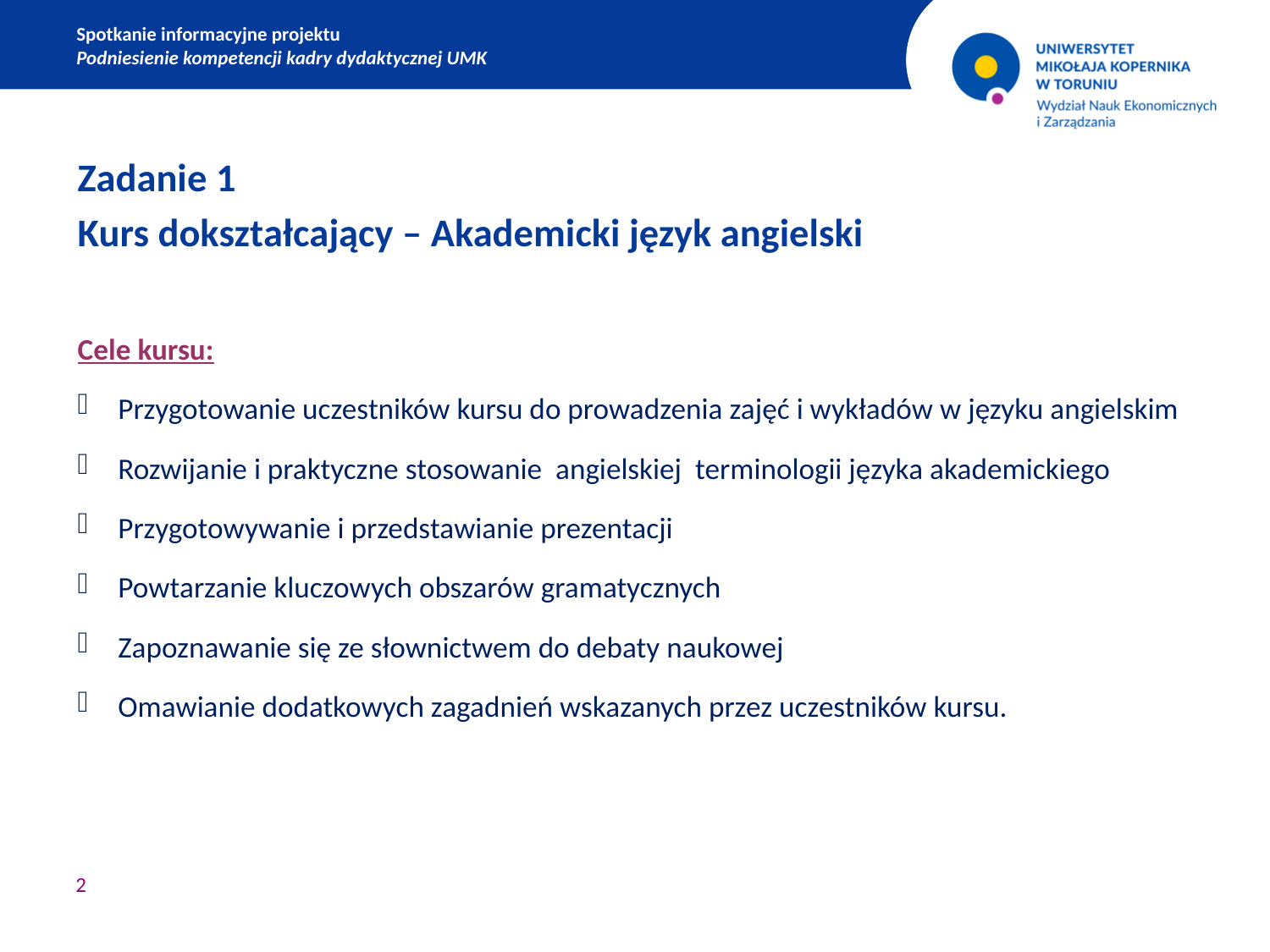

Spotkanie informacyjne projektu
Podniesienie kompetencji kadry dydaktycznej UMK
Zadanie 1
Kurs dokształcający – Akademicki język angielski
Cele kursu:
Przygotowanie uczestników kursu do prowadzenia zajęć i wykładów w języku angielskim
Rozwijanie i praktyczne stosowanie  angielskiej  terminologii języka akademickiego
Przygotowywanie i przedstawianie prezentacji
Powtarzanie kluczowych obszarów gramatycznych
Zapoznawanie się ze słownictwem do debaty naukowej
Omawianie dodatkowych zagadnień wskazanych przez uczestników kursu.